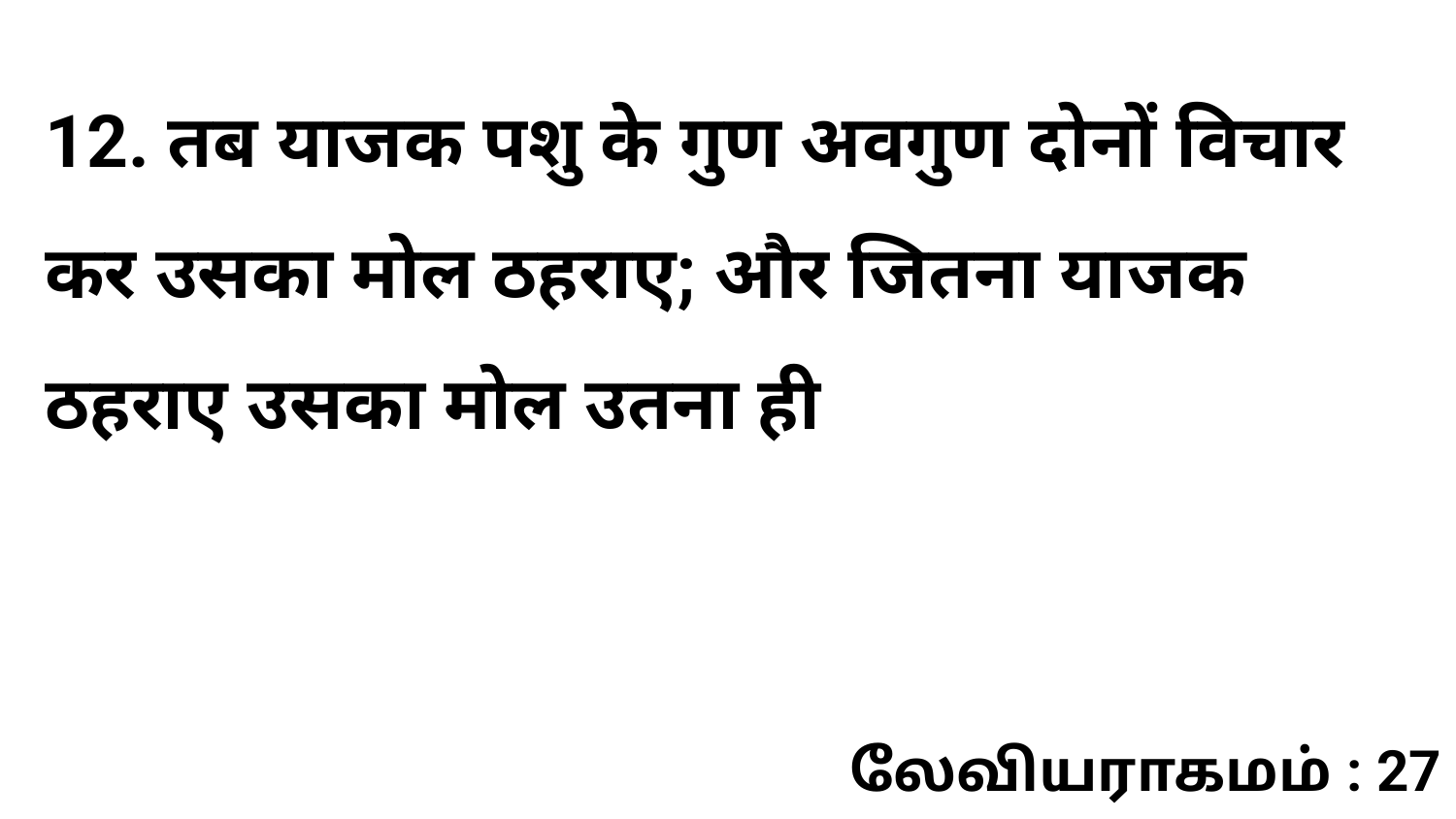

12. तब याजक पशु के गुण अवगुण दोनों विचार कर उसका मोल ठहराए; और जितना याजक ठहराए उसका मोल उतना ही
லேவியராகமம் : 27